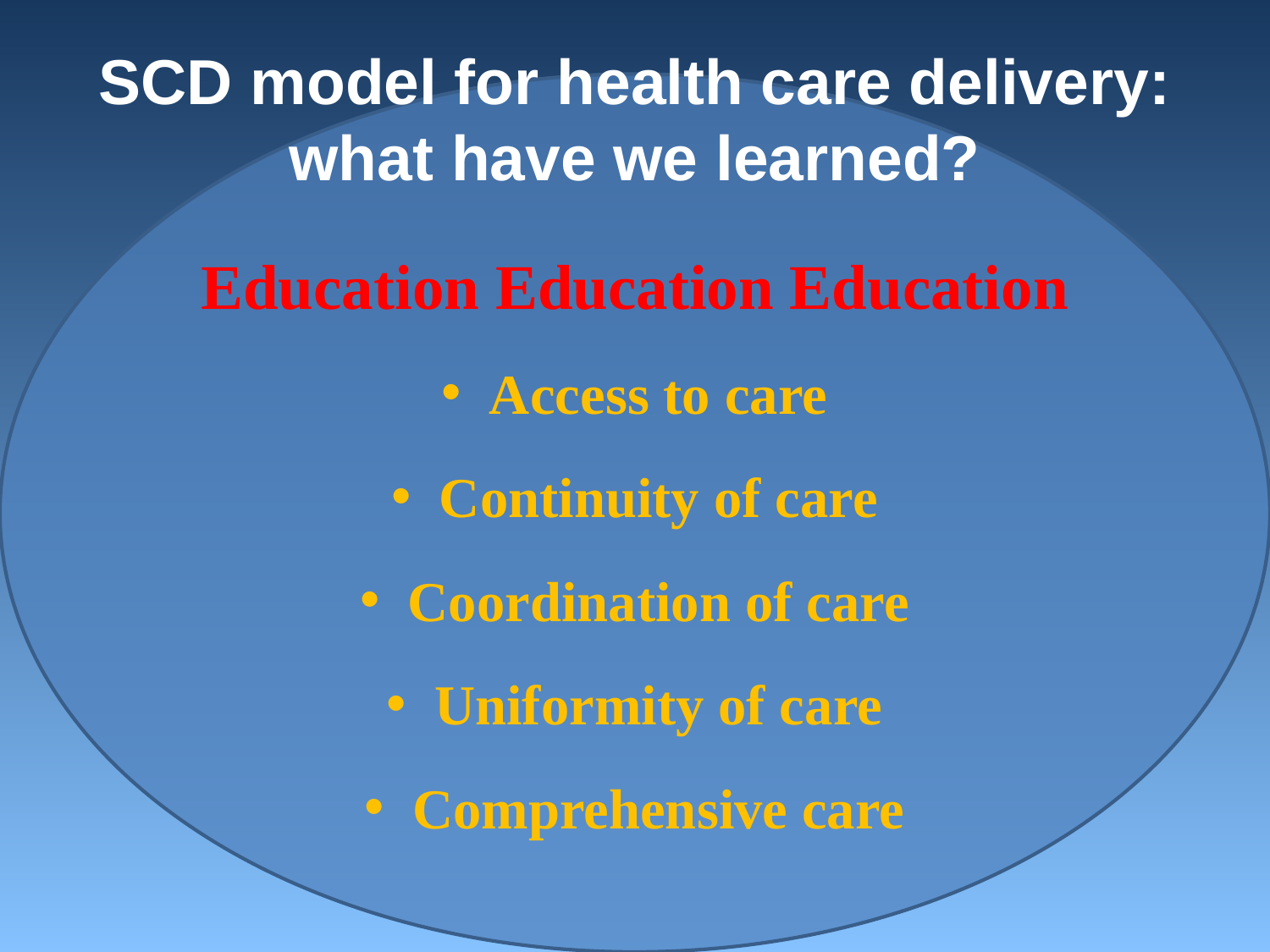

# SCD model for health care delivery: what have we learned?

Education Education Education

Access to care

Continuity of care

Coordination of care

Uniformity of care

Comprehensive care